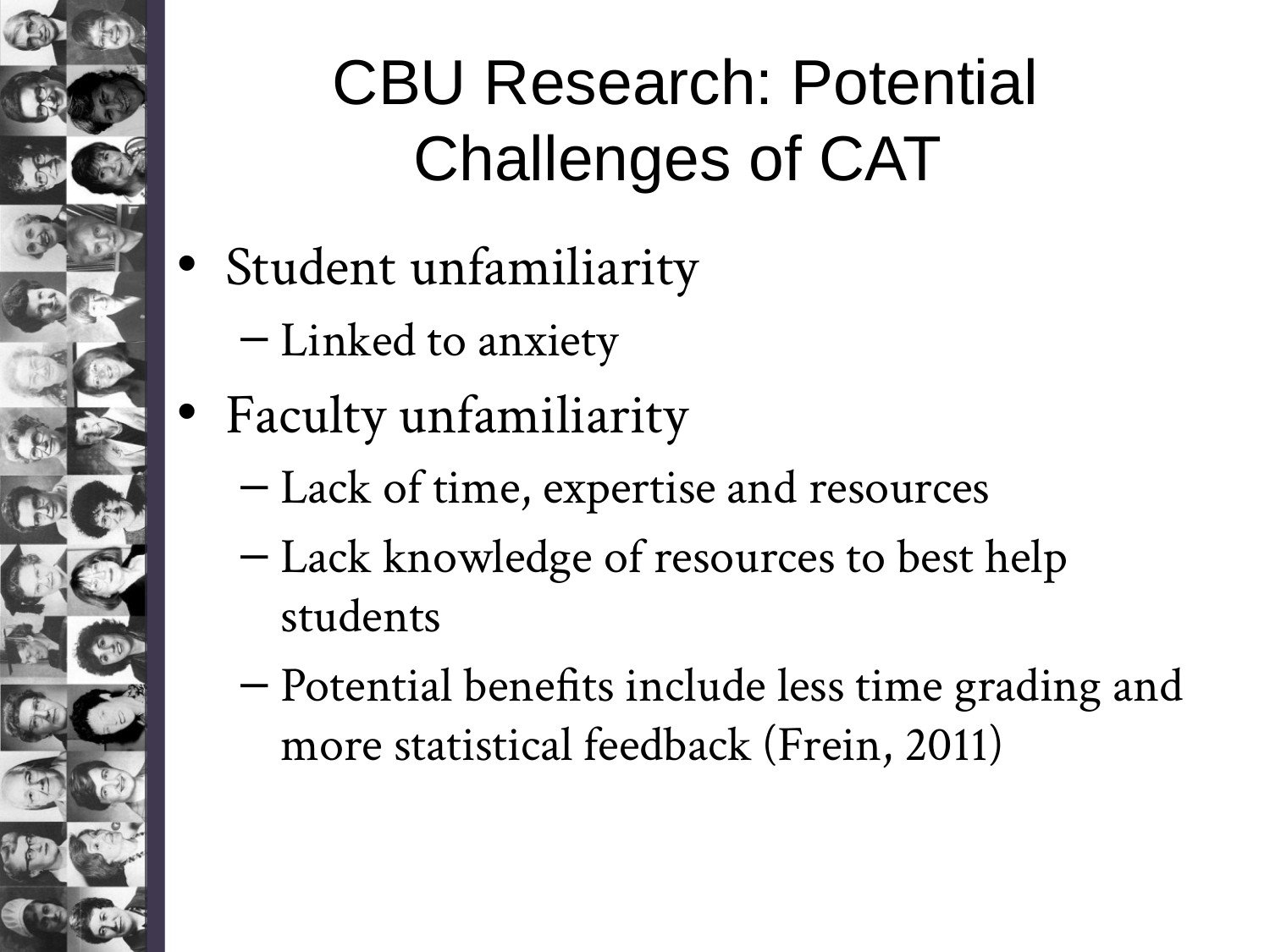

# CBU Research: Potential Challenges of CAT
Student unfamiliarity
Linked to anxiety
Faculty unfamiliarity
Lack of time, expertise and resources
Lack knowledge of resources to best help students
Potential benefits include less time grading and more statistical feedback (Frein, 2011)